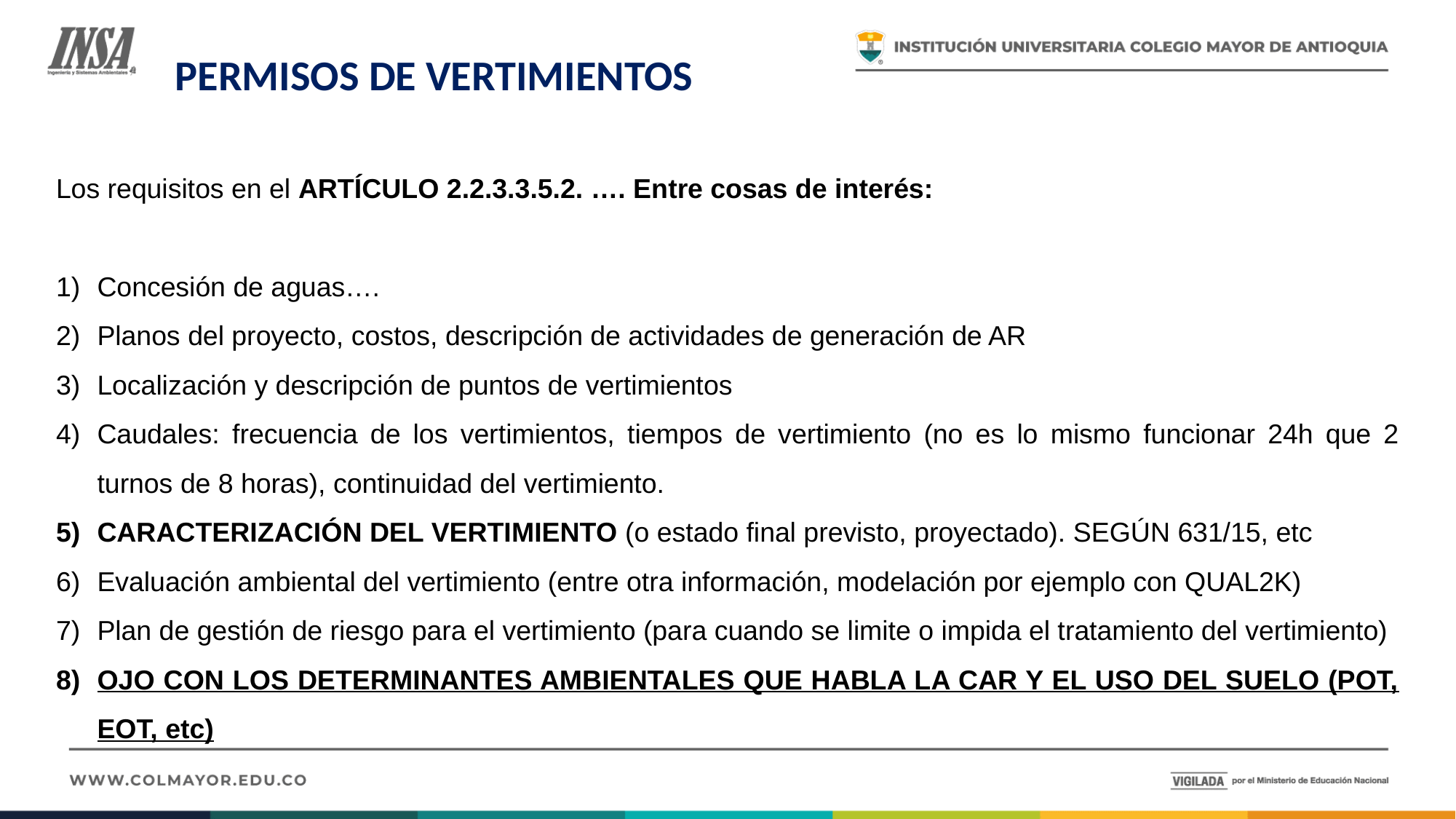

# PERMISOS DE VERTIMIENTOS
Los requisitos en el ARTÍCULO 2.2.3.3.5.2. …. Entre cosas de interés:

Concesión de aguas….
Planos del proyecto, costos, descripción de actividades de generación de AR
Localización y descripción de puntos de vertimientos
Caudales: frecuencia de los vertimientos, tiempos de vertimiento (no es lo mismo funcionar 24h que 2 turnos de 8 horas), continuidad del vertimiento.
CARACTERIZACIÓN DEL VERTIMIENTO (o estado final previsto, proyectado). SEGÚN 631/15, etc
Evaluación ambiental del vertimiento (entre otra información, modelación por ejemplo con QUAL2K)
Plan de gestión de riesgo para el vertimiento (para cuando se limite o impida el tratamiento del vertimiento)
OJO CON LOS DETERMINANTES AMBIENTALES QUE HABLA LA CAR Y EL USO DEL SUELO (POT, EOT, etc)